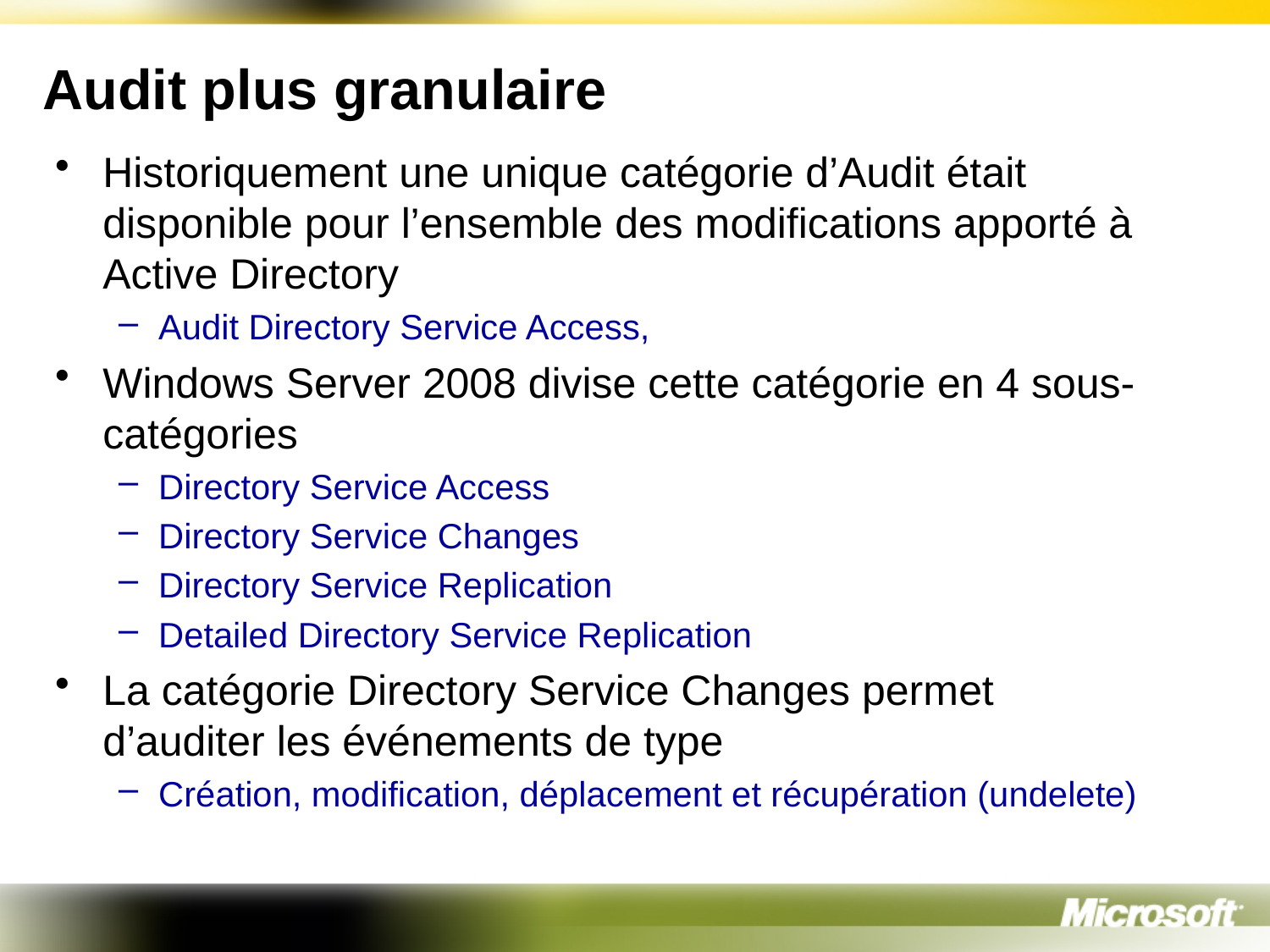

# Audit plus granulaire
Historiquement une unique catégorie d’Audit était disponible pour l’ensemble des modifications apporté à Active Directory
Audit Directory Service Access,
Windows Server 2008 divise cette catégorie en 4 sous-catégories
Directory Service Access
Directory Service Changes
Directory Service Replication
Detailed Directory Service Replication
La catégorie Directory Service Changes permet d’auditer les événements de type
Création, modification, déplacement et récupération (undelete)